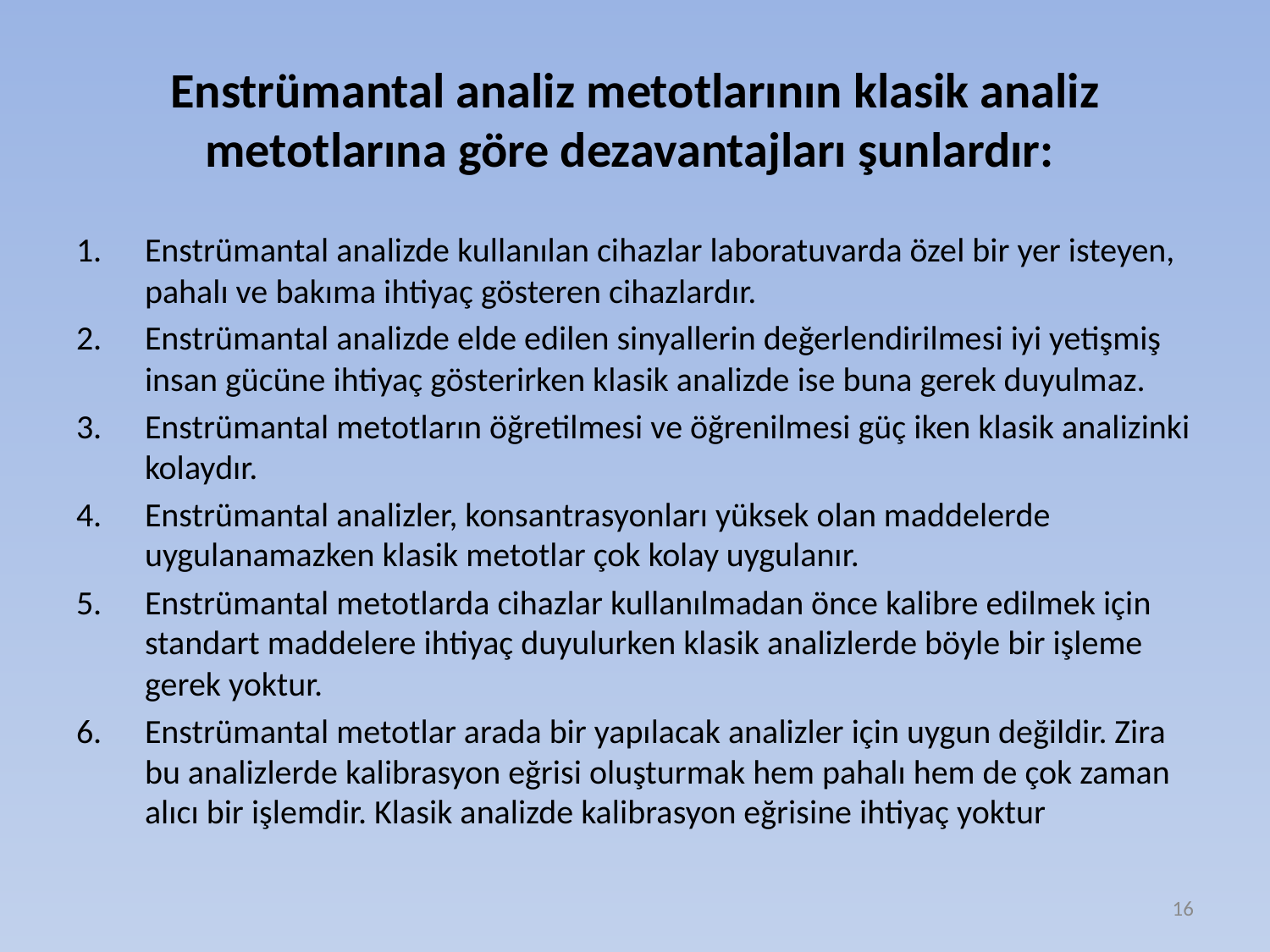

# Enstrümantal analiz metotlarının klasik analiz metotlarına göre dezavantajları şunlardır:
Enstrümantal analizde kullanılan cihazlar laboratuvarda özel bir yer isteyen, pahalı ve bakıma ihtiyaç gösteren cihazlardır.
Enstrümantal analizde elde edilen sinyallerin değerlendirilmesi iyi yetişmiş insan gücüne ihtiyaç gösterirken klasik analizde ise buna gerek duyulmaz.
Enstrümantal metotların öğretilmesi ve öğrenilmesi güç iken klasik analizinki kolaydır.
Enstrümantal analizler, konsantrasyonları yüksek olan maddelerde uygulanamazken klasik metotlar çok kolay uygulanır.
Enstrümantal metotlarda cihazlar kullanılmadan önce kalibre edilmek için standart maddelere ihtiyaç duyulurken klasik analizlerde böyle bir işleme gerek yoktur.
Enstrümantal metotlar arada bir yapılacak analizler için uygun değildir. Zira bu analizlerde kalibrasyon eğrisi oluşturmak hem pahalı hem de çok zaman alıcı bir işlemdir. Klasik analizde kalibrasyon eğrisine ihtiyaç yoktur
16